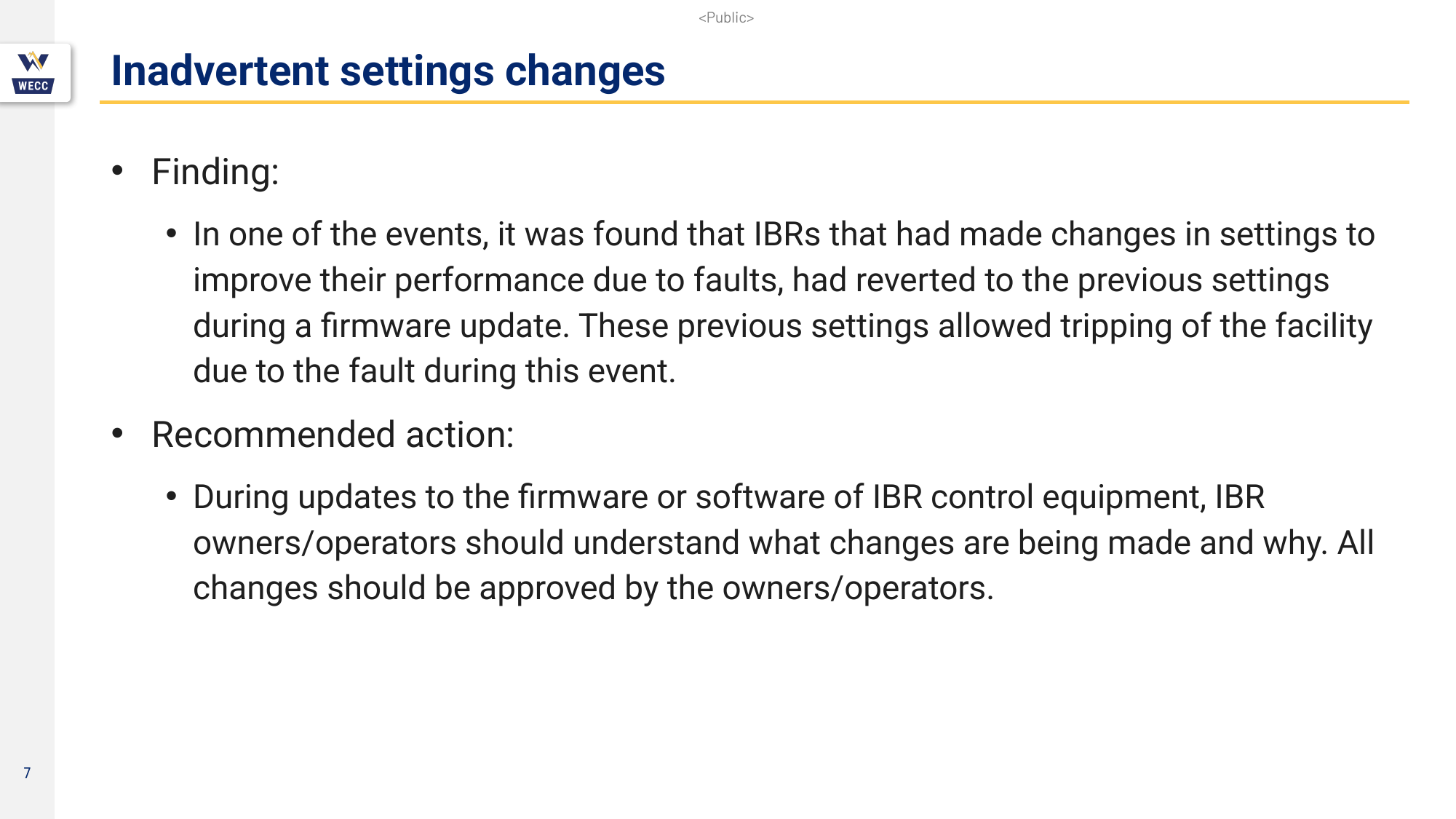

# Inadvertent settings changes
Finding:
In one of the events, it was found that IBRs that had made changes in settings to improve their performance due to faults, had reverted to the previous settings during a firmware update. These previous settings allowed tripping of the facility due to the fault during this event.
Recommended action:
During updates to the firmware or software of IBR control equipment, IBR owners/operators should understand what changes are being made and why. All changes should be approved by the owners/operators.